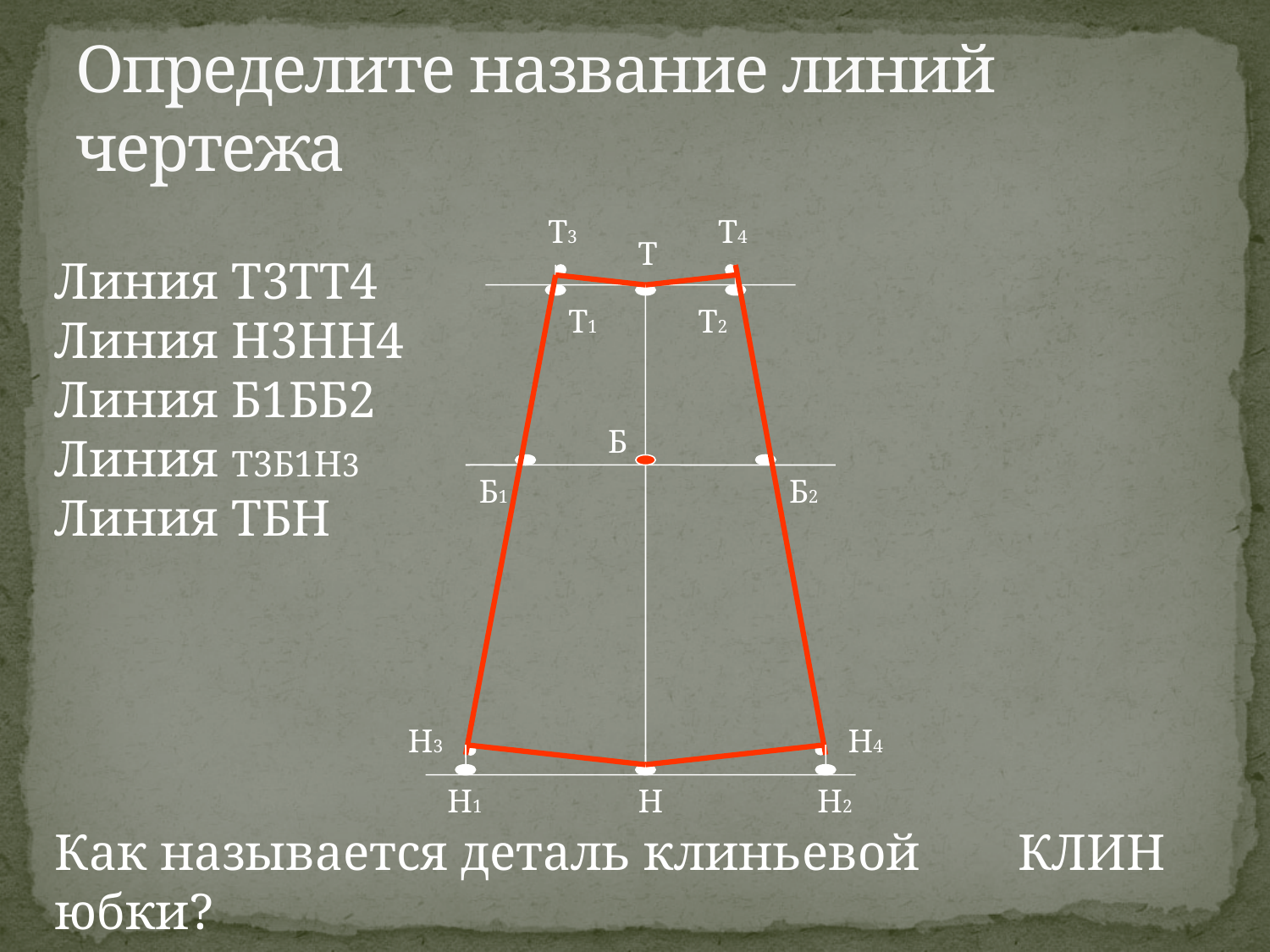

# Определите название линий чертежа
Т3
Т4
Т
Линия Т3ТТ4
Линия Н3НН4
Линия Б1ББ2
Линия Т3Б1Н3
Линия ТБН

Т1
Т2
Б

Б1

Б2
Н3
Н4

Н1

Н
Н2
Как называется деталь клиньевой юбки?
КЛИН